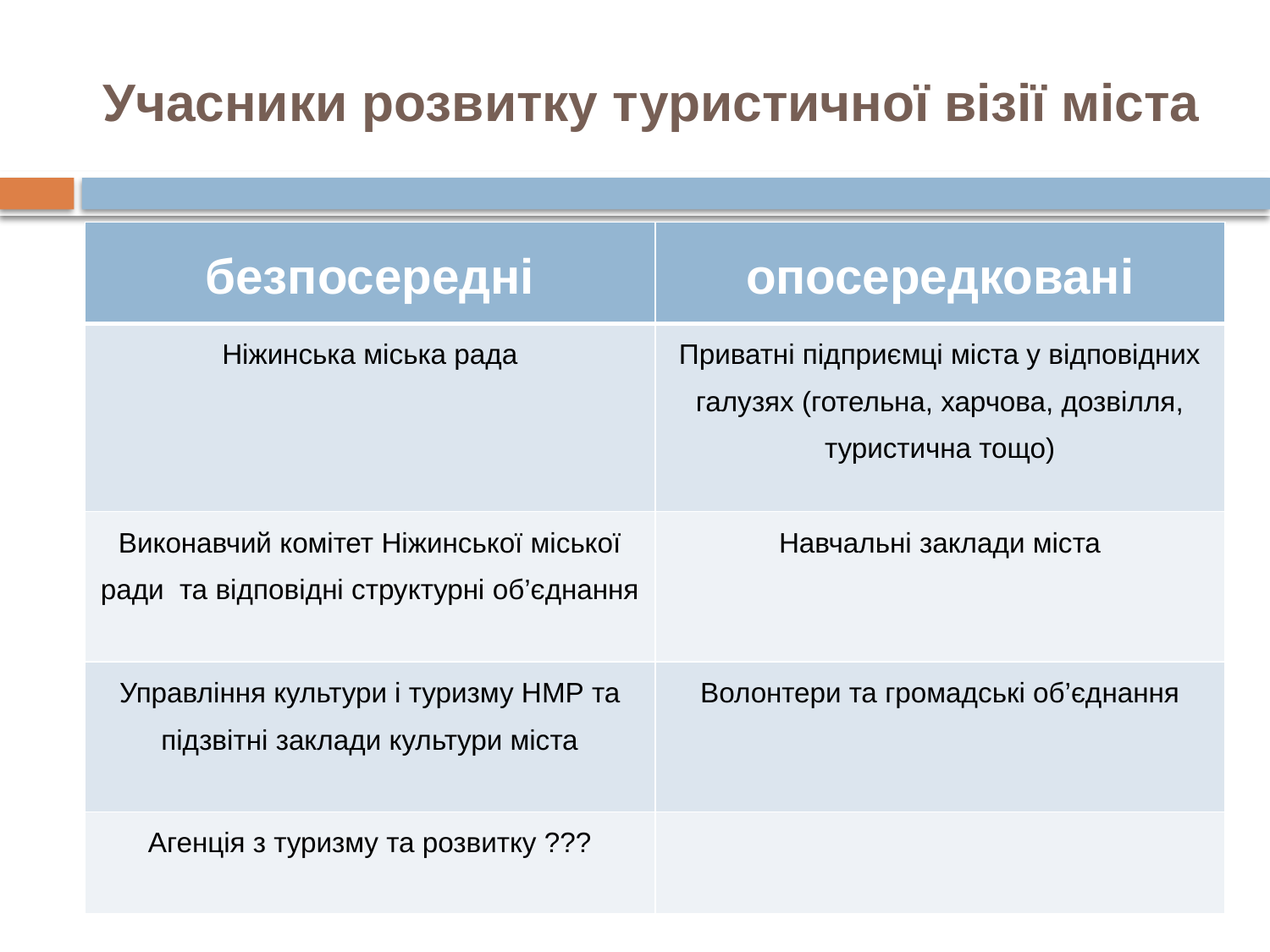

# Учасники розвитку туристичної візії міста
| безпосередні | опосередковані |
| --- | --- |
| Ніжинська міська рада | Приватні підприємці міста у відповідних галузях (готельна, харчова, дозвілля, туристична тощо) |
| Виконавчий комітет Ніжинської міської ради та відповідні структурні об’єднання | Навчальні заклади міста |
| Управління культури і туризму НМР та підзвітні заклади культури міста | Волонтери та громадські об’єднання |
| Агенція з туризму та розвитку ??? |  |